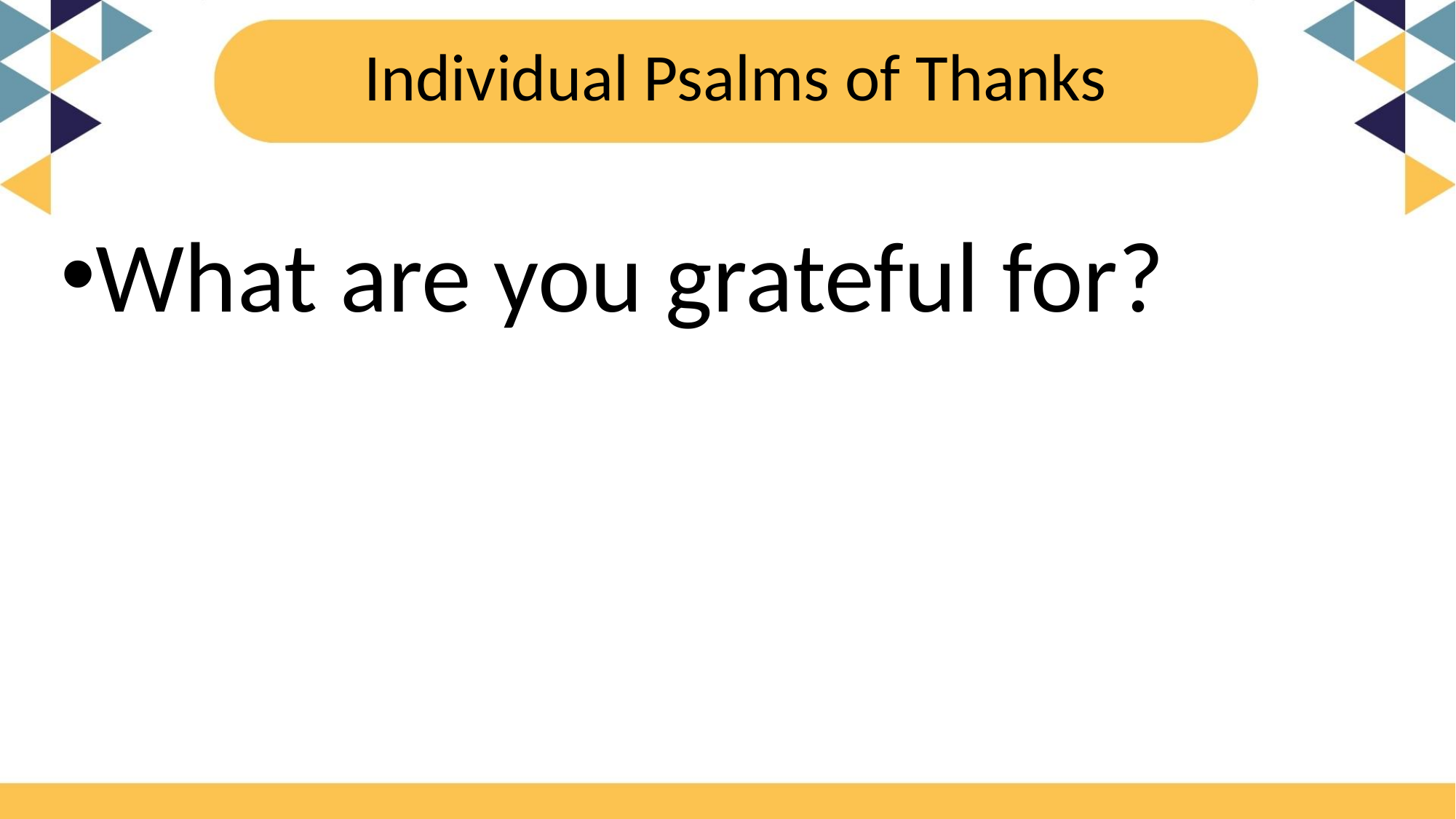

# Individual Psalms of Thanks
What are you grateful for?